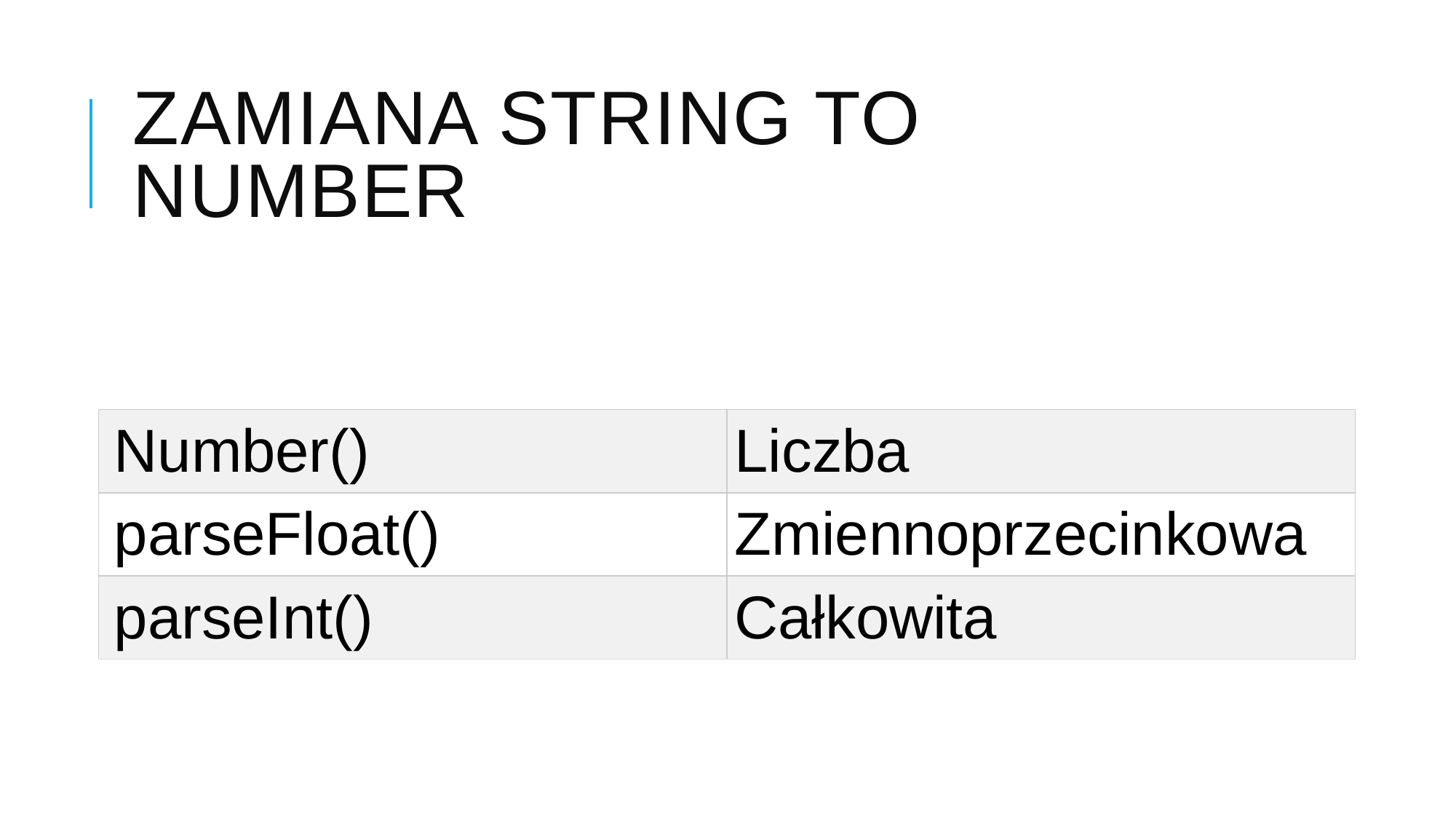

# Zamiana string to number
| Number() | Liczba |
| --- | --- |
| parseFloat() | Zmiennoprzecinkowa |
| parseInt() | Całkowita |